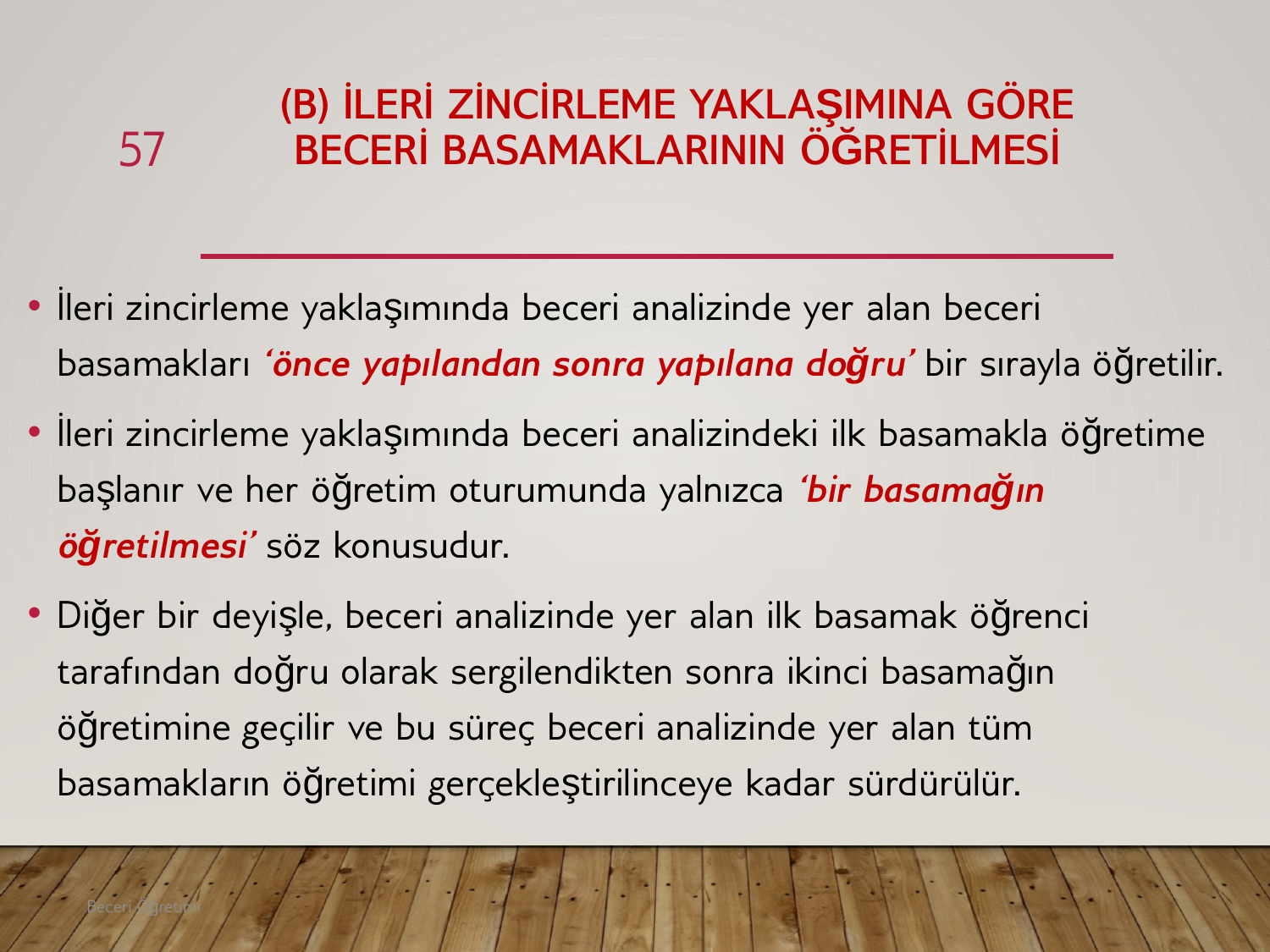

# (b) İleri Zincirleme Yaklaşımına Göre Beceri Basamaklarının Öğretilmesi
57
İleri zincirleme yaklaşımında beceri analizinde yer alan beceri basamakları ‘önce yapılandan sonra yapılana doğru’ bir sırayla öğretilir.
İleri zincirleme yaklaşımında beceri analizindeki ilk basamakla öğretime başlanır ve her öğretim oturumunda yalnızca ‘bir basamağın öğretilmesi’ söz konusudur.
Diğer bir deyişle, beceri analizinde yer alan ilk basamak öğrenci tarafından doğru olarak sergilendikten sonra ikinci basamağın öğretimine geçilir ve bu süreç beceri analizinde yer alan tüm basamakların öğretimi gerçekleştirilinceye kadar sürdürülür.
Beceri Öğretimi